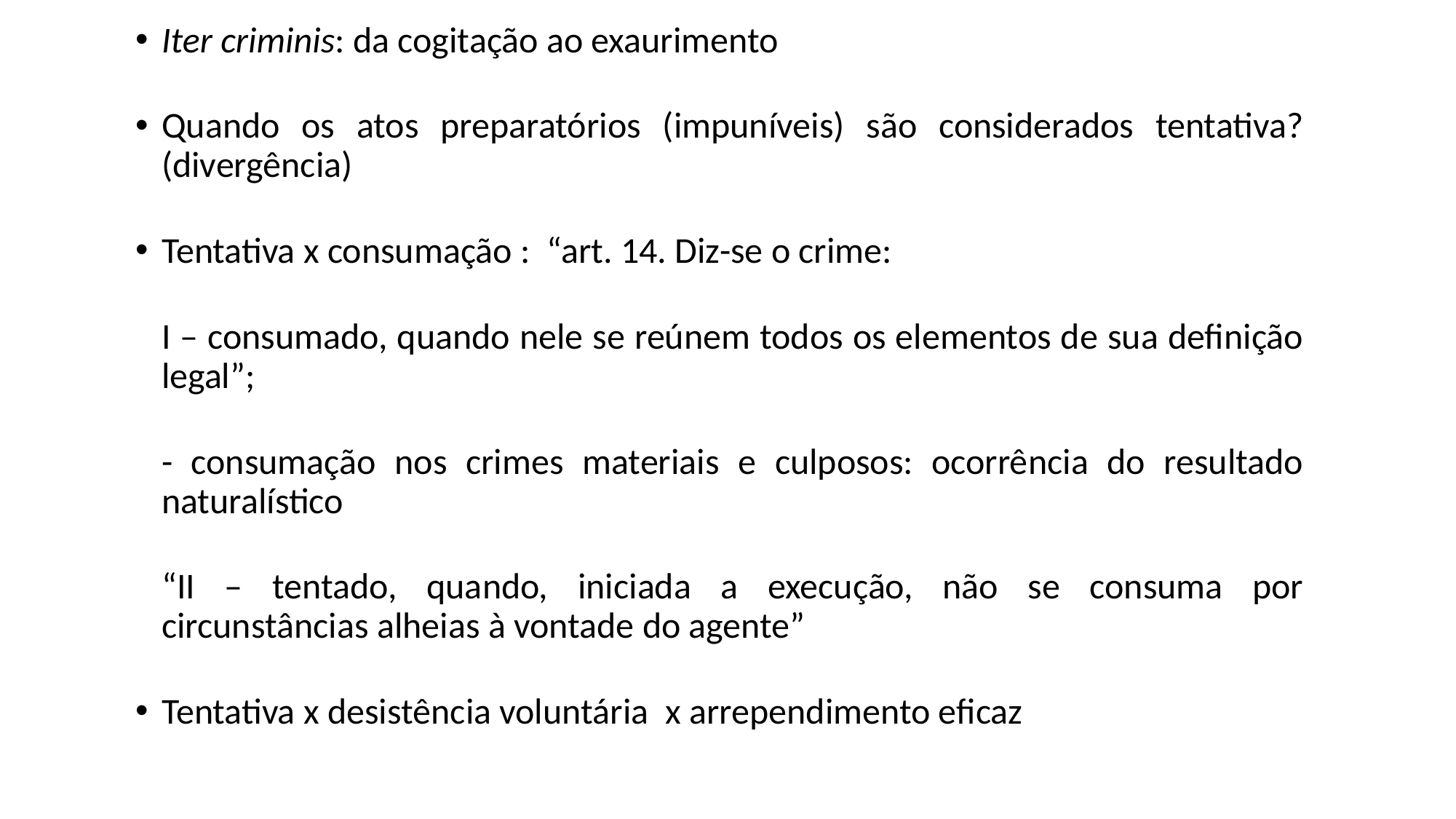

Iter criminis: da cogitação ao exaurimento

Quando os atos preparatórios (impuníveis) são considerados tentativa? (divergência)

Tentativa x consumação :  “art. 14. Diz-se o crime:

	I – consumado, quando nele se reúnem todos os elementos de sua definição legal”;

		- consumação nos crimes materiais e culposos: ocorrência do resultado naturalístico

	“II – tentado, quando, iniciada a execução, não se consuma por circunstâncias alheias à vontade do agente”

Tentativa x desistência voluntária  x arrependimento eficaz

#